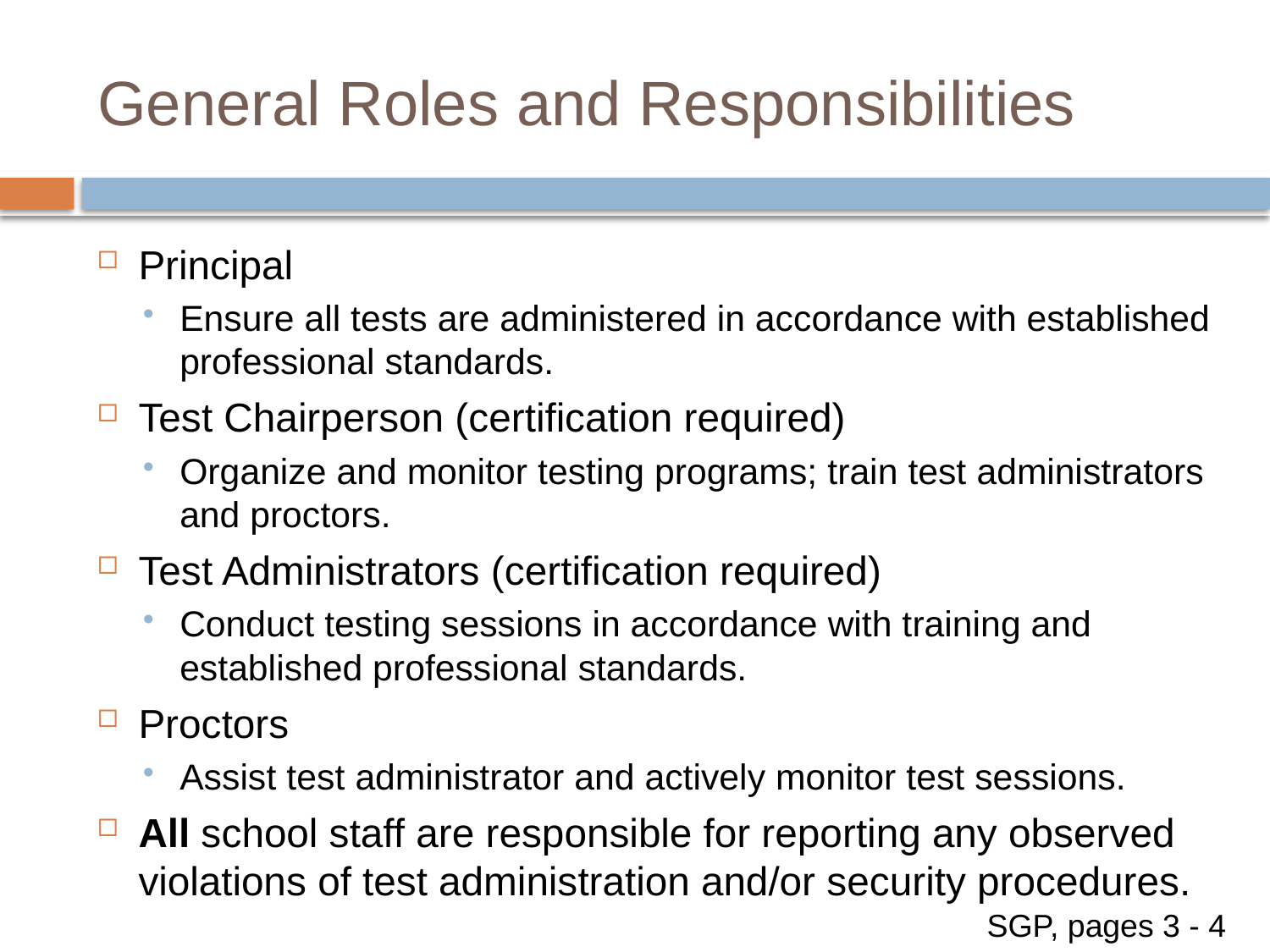

# General Roles and Responsibilities
Principal
Ensure all tests are administered in accordance with established professional standards.
Test Chairperson (certification required)
Organize and monitor testing programs; train test administrators and proctors.
Test Administrators (certification required)
Conduct testing sessions in accordance with training and established professional standards.
Proctors
Assist test administrator and actively monitor test sessions.
All school staff are responsible for reporting any observed violations of test administration and/or security procedures.

SGP, pages 3 - 4